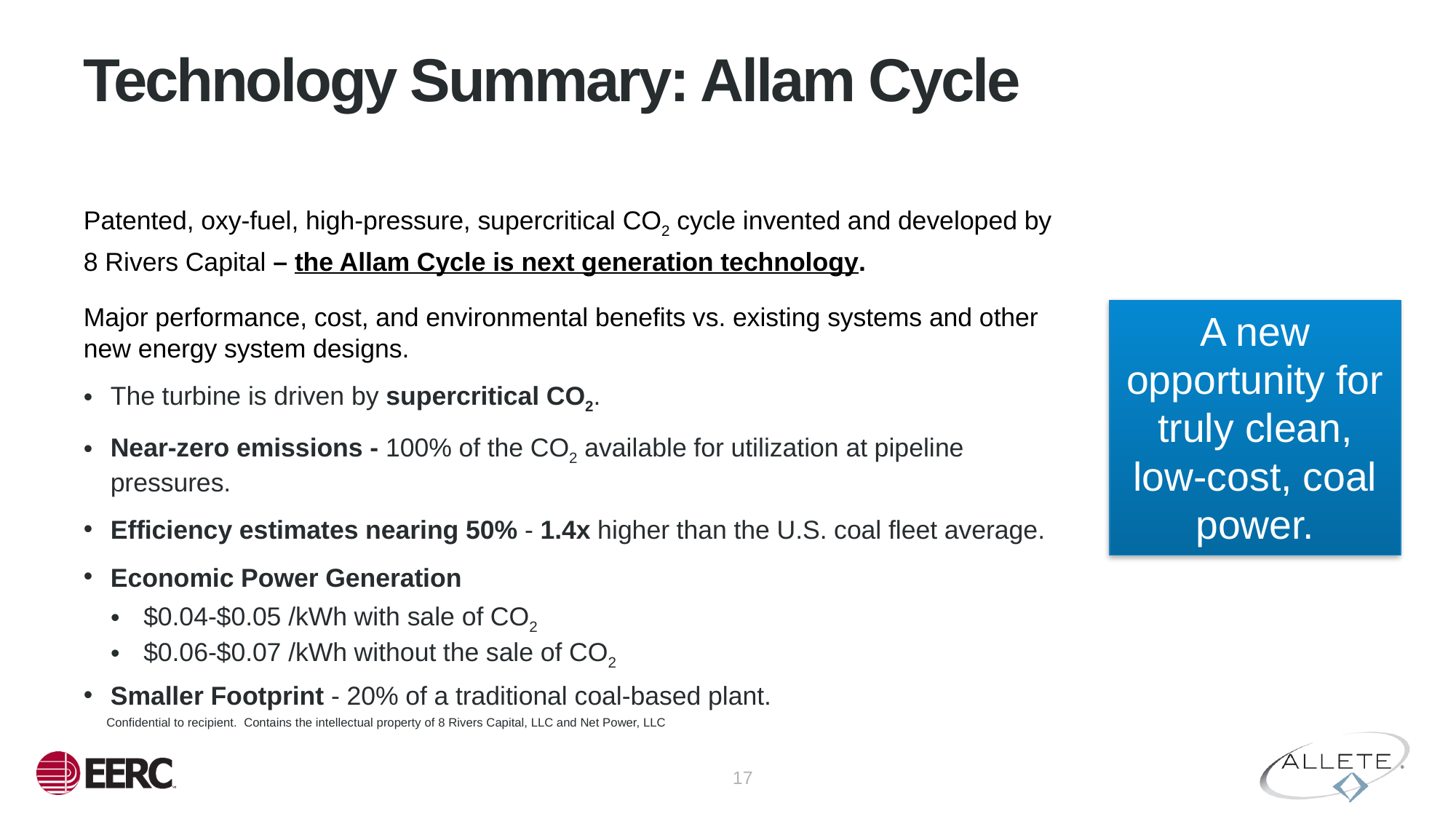

# Technology Summary: Allam Cycle
Patented, oxy-fuel, high-pressure, supercritical CO2 cycle invented and developed by 8 Rivers Capital – the Allam Cycle is next generation technology.
Major performance, cost, and environmental benefits vs. existing systems and other new energy system designs.
The turbine is driven by supercritical CO2.
Near-zero emissions - 100% of the CO2 available for utilization at pipeline pressures.
Efficiency estimates nearing 50% - 1.4x higher than the U.S. coal fleet average.
Economic Power Generation
$0.04-$0.05 /kWh with sale of CO2
$0.06-$0.07 /kWh without the sale of CO2
Smaller Footprint - 20% of a traditional coal-based plant.

A new opportunity for truly clean, low-cost, coal power.

Confidential to recipient.  Contains the intellectual property of 8 Rivers Capital, LLC and Net Power, LLC
17